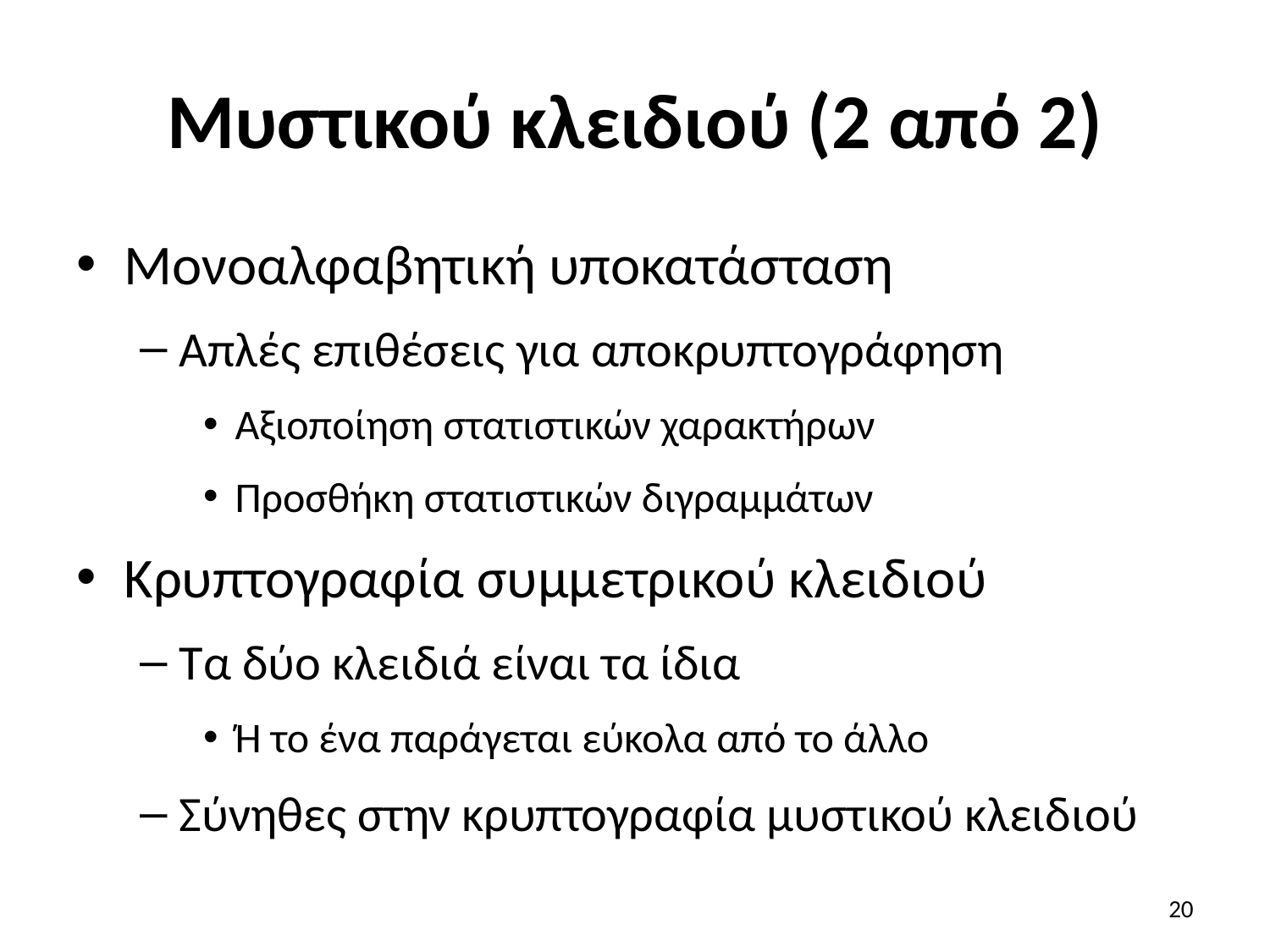

# Μυστικού κλειδιού (2 από 2)
Μονοαλφαβητική υποκατάσταση
Απλές επιθέσεις για αποκρυπτογράφηση
Αξιοποίηση στατιστικών χαρακτήρων
Προσθήκη στατιστικών διγραμμάτων
Κρυπτογραφία συμμετρικού κλειδιού
Τα δύο κλειδιά είναι τα ίδια
Ή το ένα παράγεται εύκολα από το άλλο
Σύνηθες στην κρυπτογραφία μυστικού κλειδιού
20